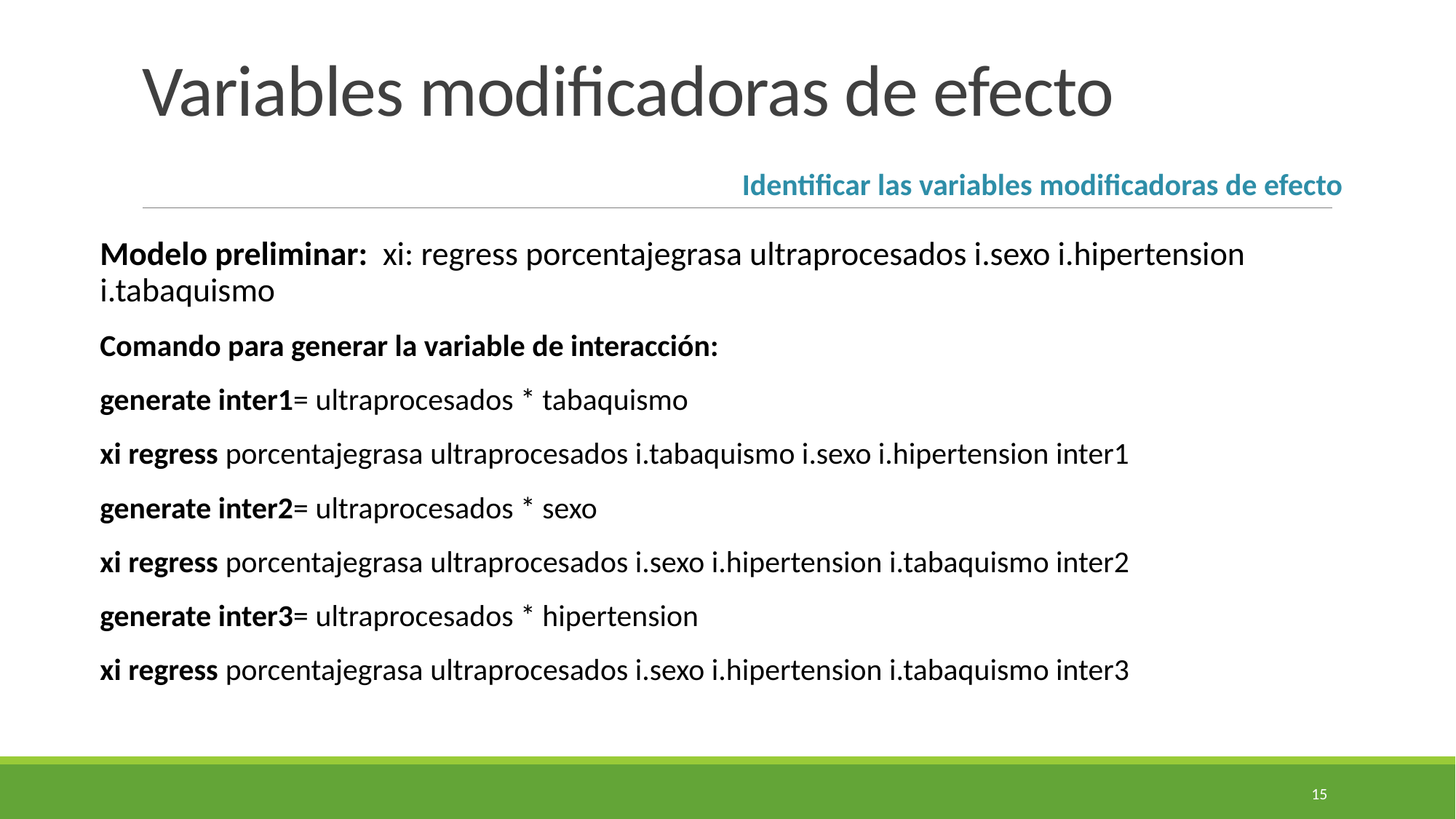

# Variables modificadoras de efecto
Identificar las variables modificadoras de efecto
Modelo preliminar:  xi: regress porcentajegrasa ultraprocesados i.sexo i.hipertension i.tabaquismo
Comando para generar la variable de interacción:
generate inter1= ultraprocesados * tabaquismo
xi regress porcentajegrasa ultraprocesados i.tabaquismo i.sexo i.hipertension inter1
generate inter2= ultraprocesados * sexo
xi regress porcentajegrasa ultraprocesados i.sexo i.hipertension i.tabaquismo inter2
generate inter3= ultraprocesados * hipertension
xi regress porcentajegrasa ultraprocesados i.sexo i.hipertension i.tabaquismo inter3

15